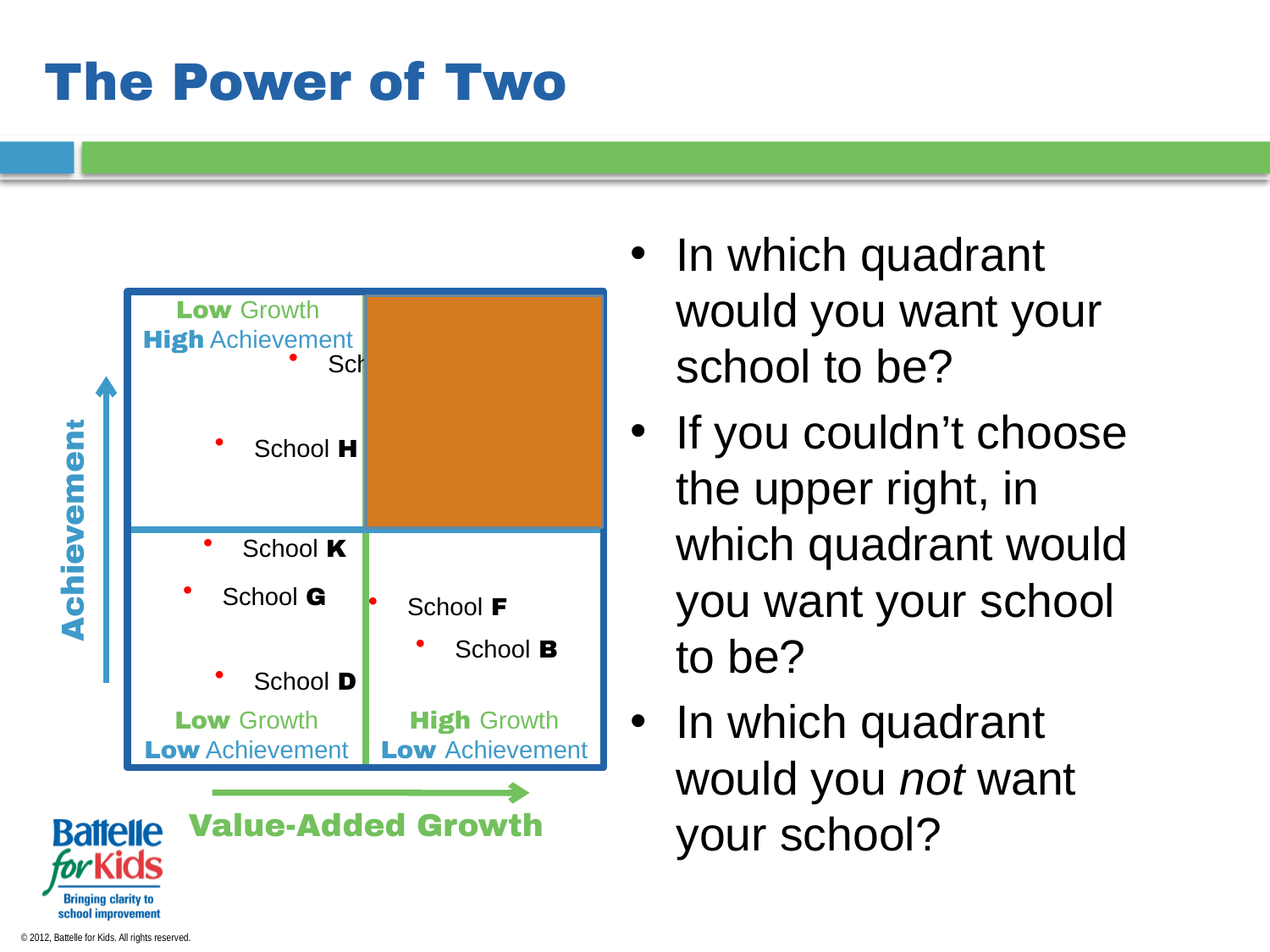

# The Power of Two
In which quadrant would you want your school to be?
If you couldn’t choose the upper right, in which quadrant would you want your school to be?
In which quadrant would you not want your school?

Low Growth
High Achievement
High Growth
High Achievement

 School A
 School J
 School H
 School C
Achievement
 School K
 School G
 School F
 School B
 School D
Low Growth
Low Achievement
High Growth
Low Achievement
Value-Added Growth